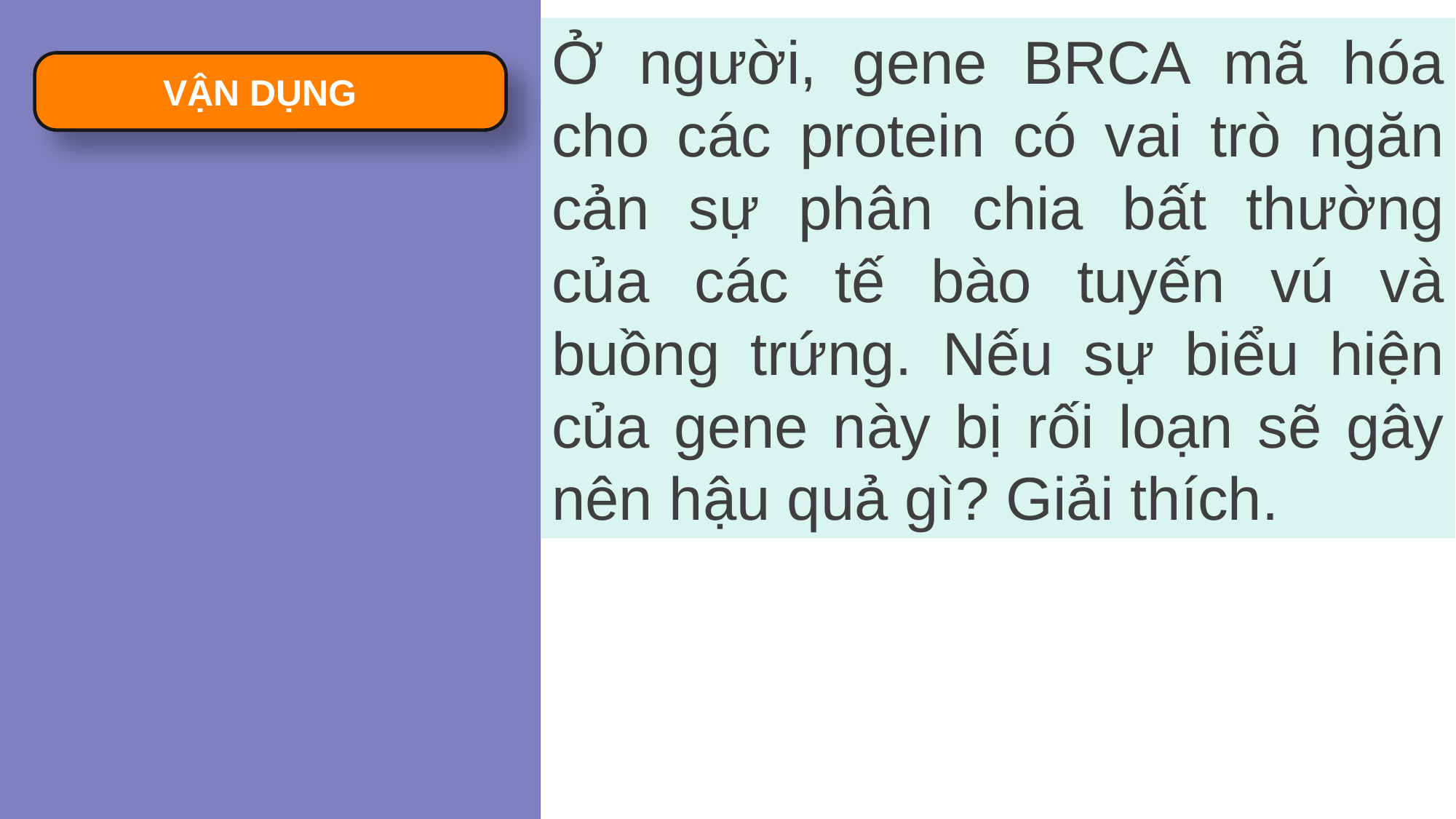

Ở người, gene BRCA mã hóa cho các protein có vai trò ngăn cản sự phân chia bất thường của các tế bào tuyến vú và buồng trứng. Nếu sự biểu hiện của gene này bị rối loạn sẽ gây nên hậu quả gì? Giải thích.
VẬN DỤNG